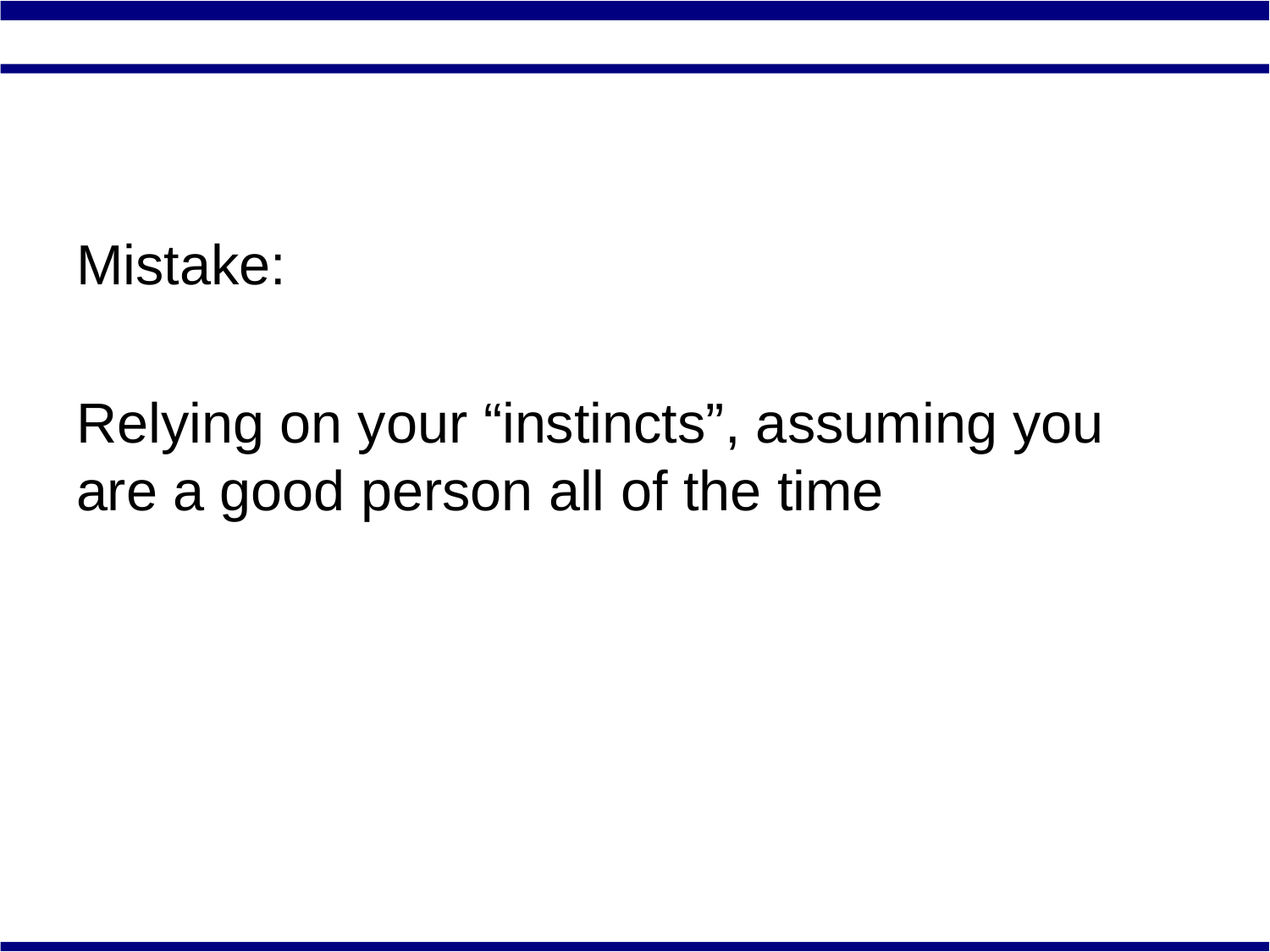

Mistake:

Relying on your “instincts”, assuming you are a good person all of the time